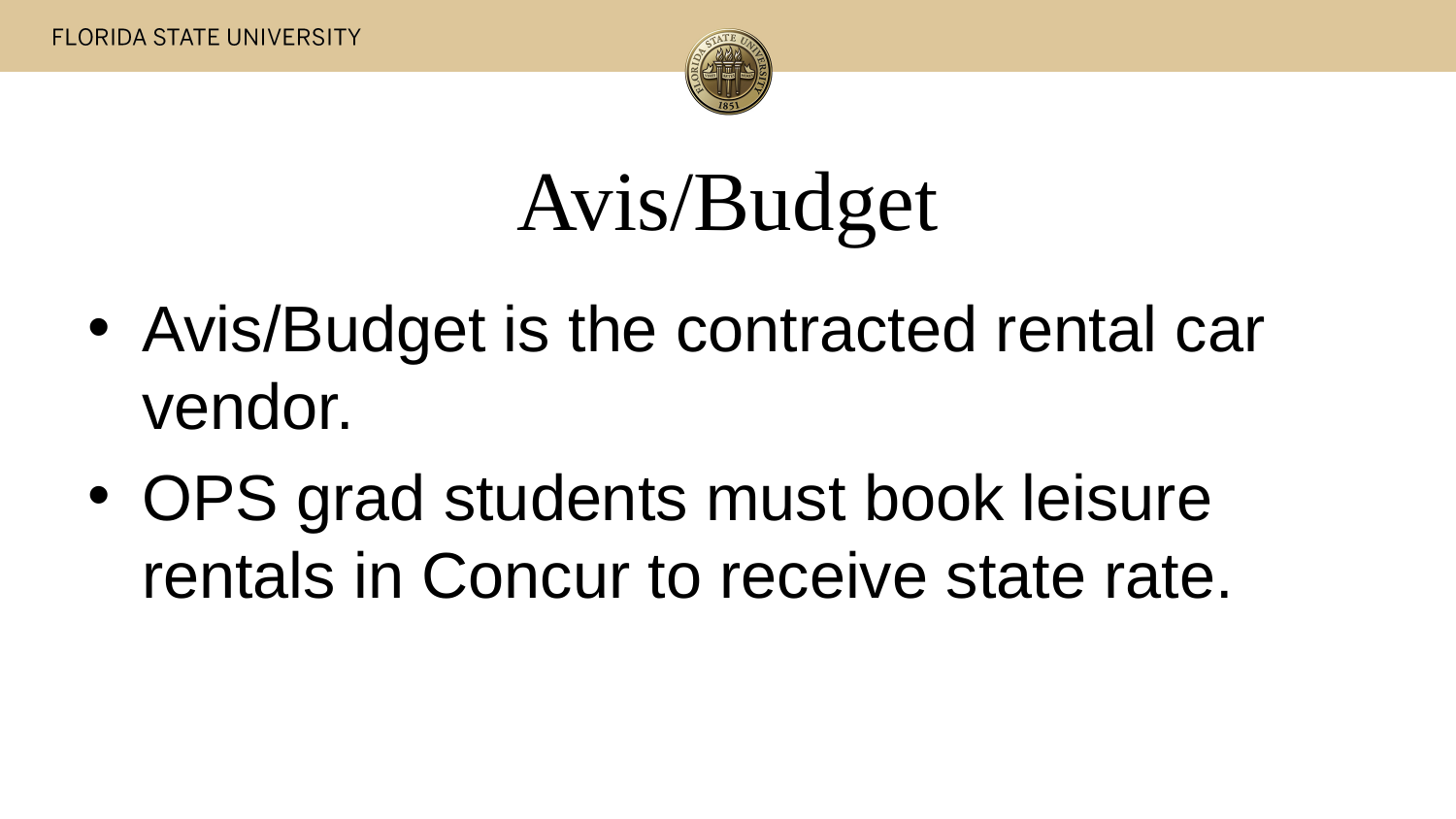

# Avis/Budget
Avis/Budget is the contracted rental car vendor.
OPS grad students must book leisure rentals in Concur to receive state rate.